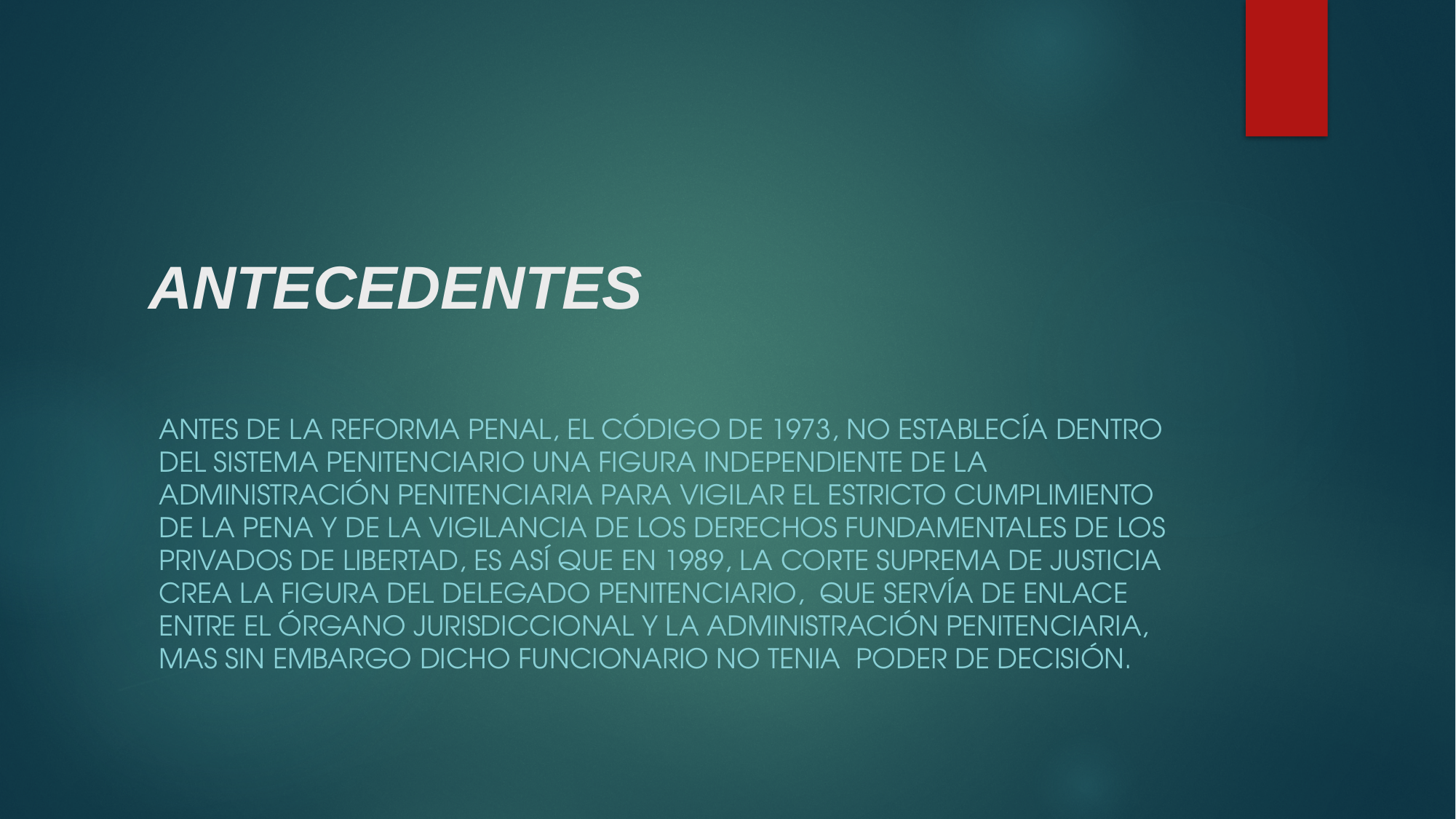

# ANTECEDENTES
Antes de la reforma penal, el código de 1973, no establecía dentro del sistema penitenciario una figura independiente de la administración penitenciaria para vigilar el estricto cumplimiento de la pena y de la vigilancia de los derechos fundamentales de los privados de libertad, es así que en 1989, la Corte Suprema de Justicia crea la figura del delegado penitenciario,  que servía de enlace entre el órgano jurisdiccional y la administración penitenciaria, mas sin embargo dicho funcionario no tenia  poder de decisión.